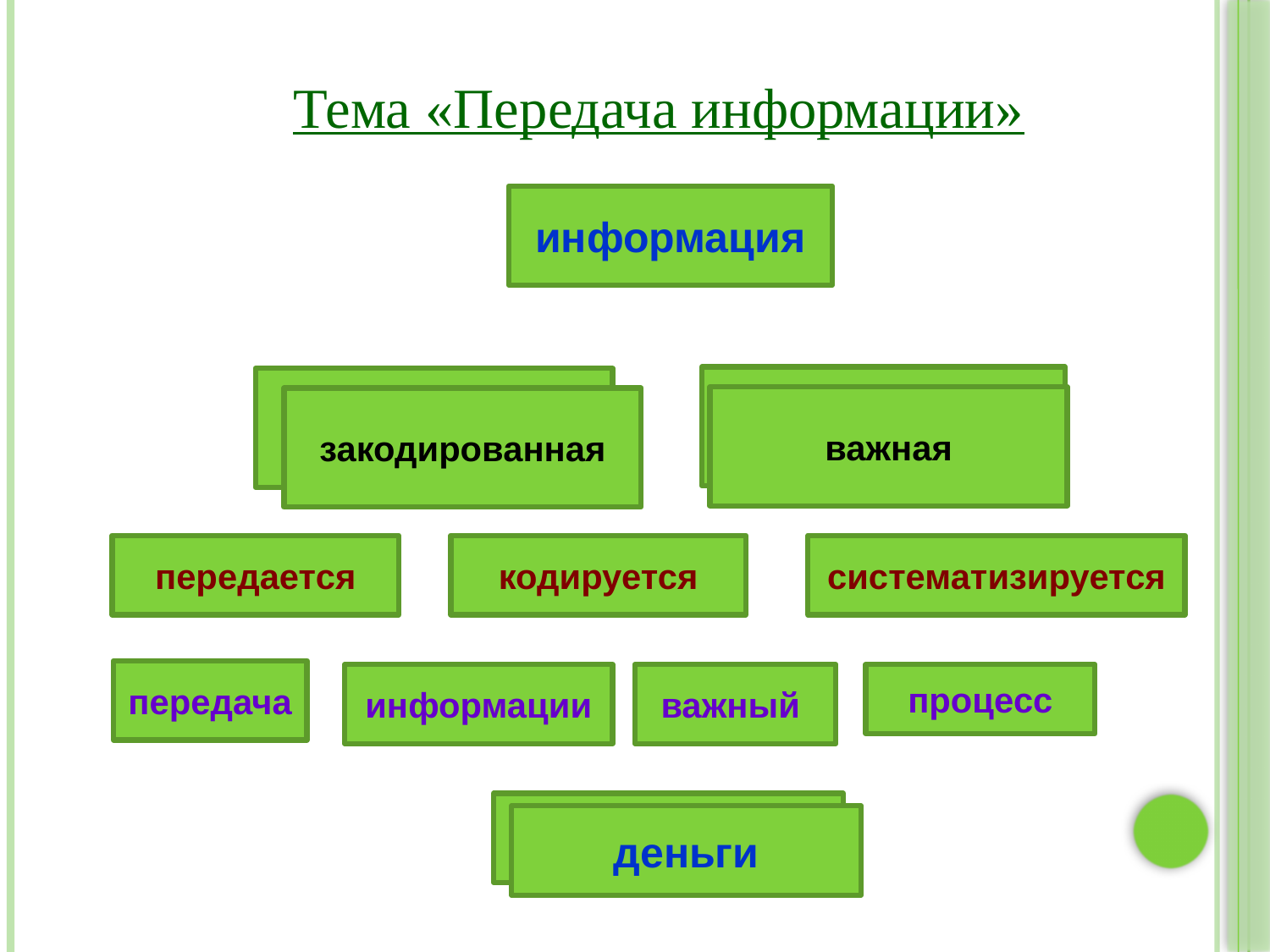

# Тема «Передача информации»

информация
секретная
достоверная
важная
закодированная
передается
кодируется
систематизируется
передача
информации
важный
процесс
данные
деньги